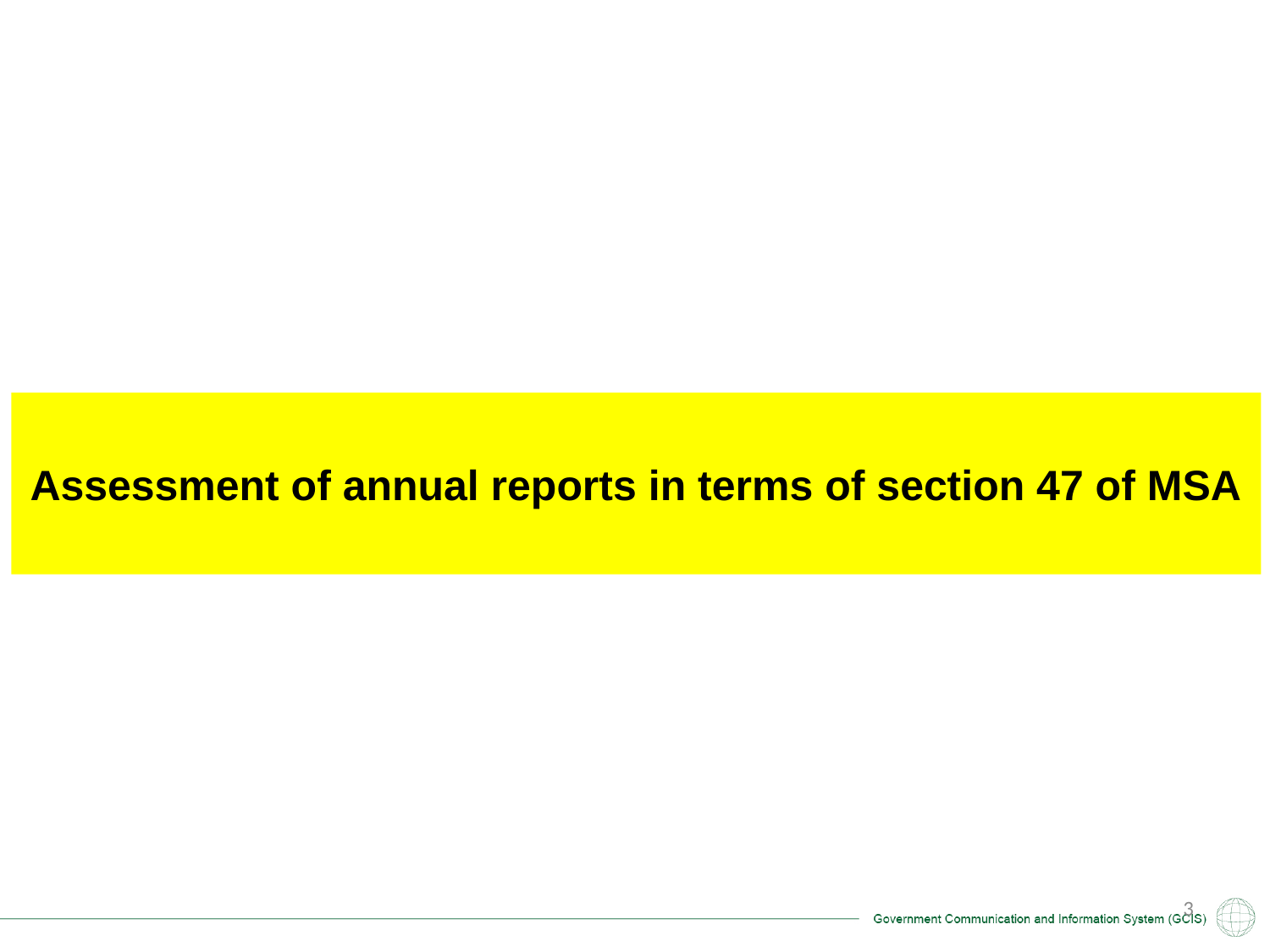

Assessment of annual reports in terms of section 47 of MSA

3